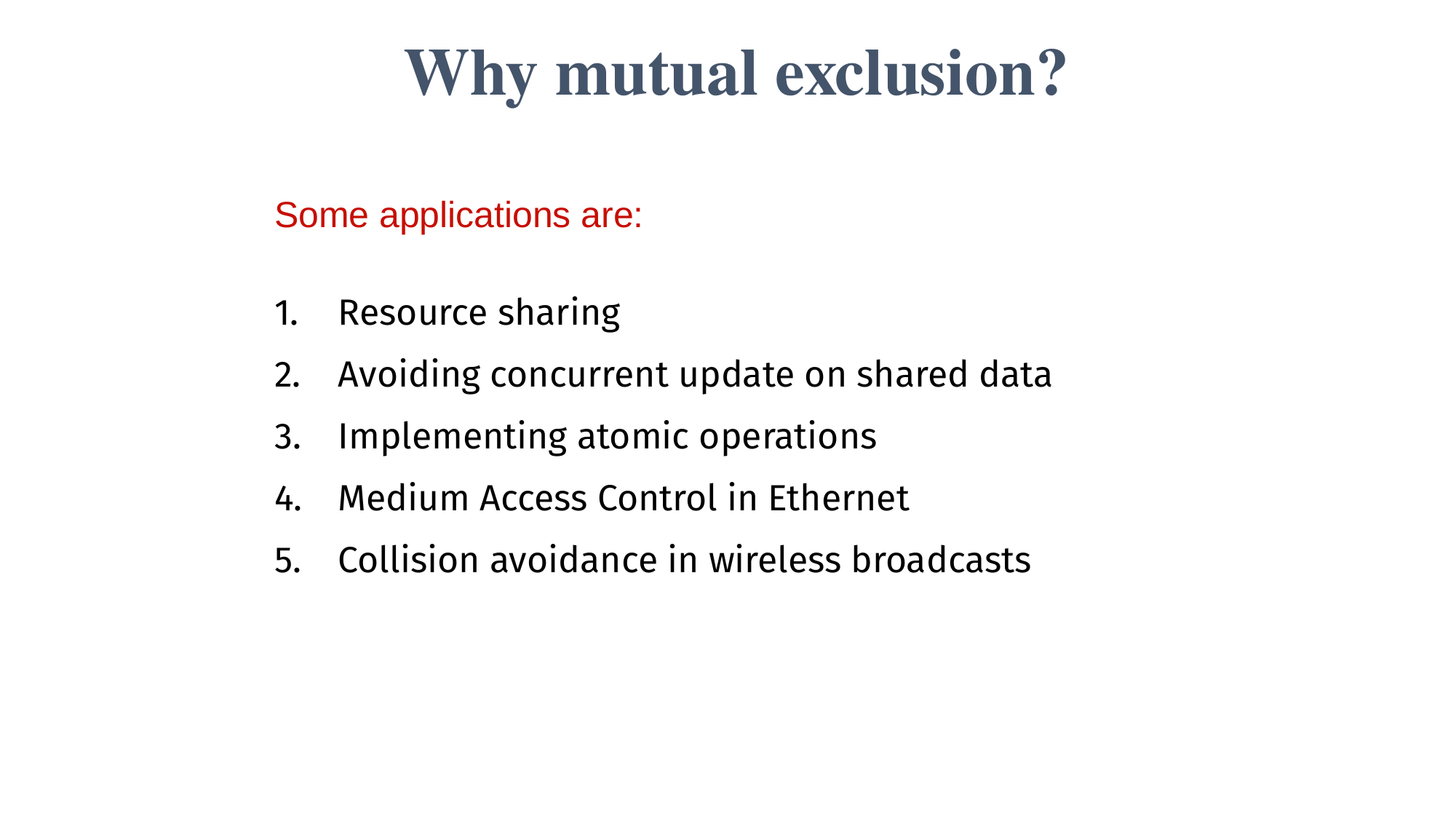

Why mutual exclusion?
Some applications are:

Resource sharing
Avoiding concurrent update on shared data
Implementing atomic operations
Medium Access Control in Ethernet
Collision avoidance in wireless broadcasts